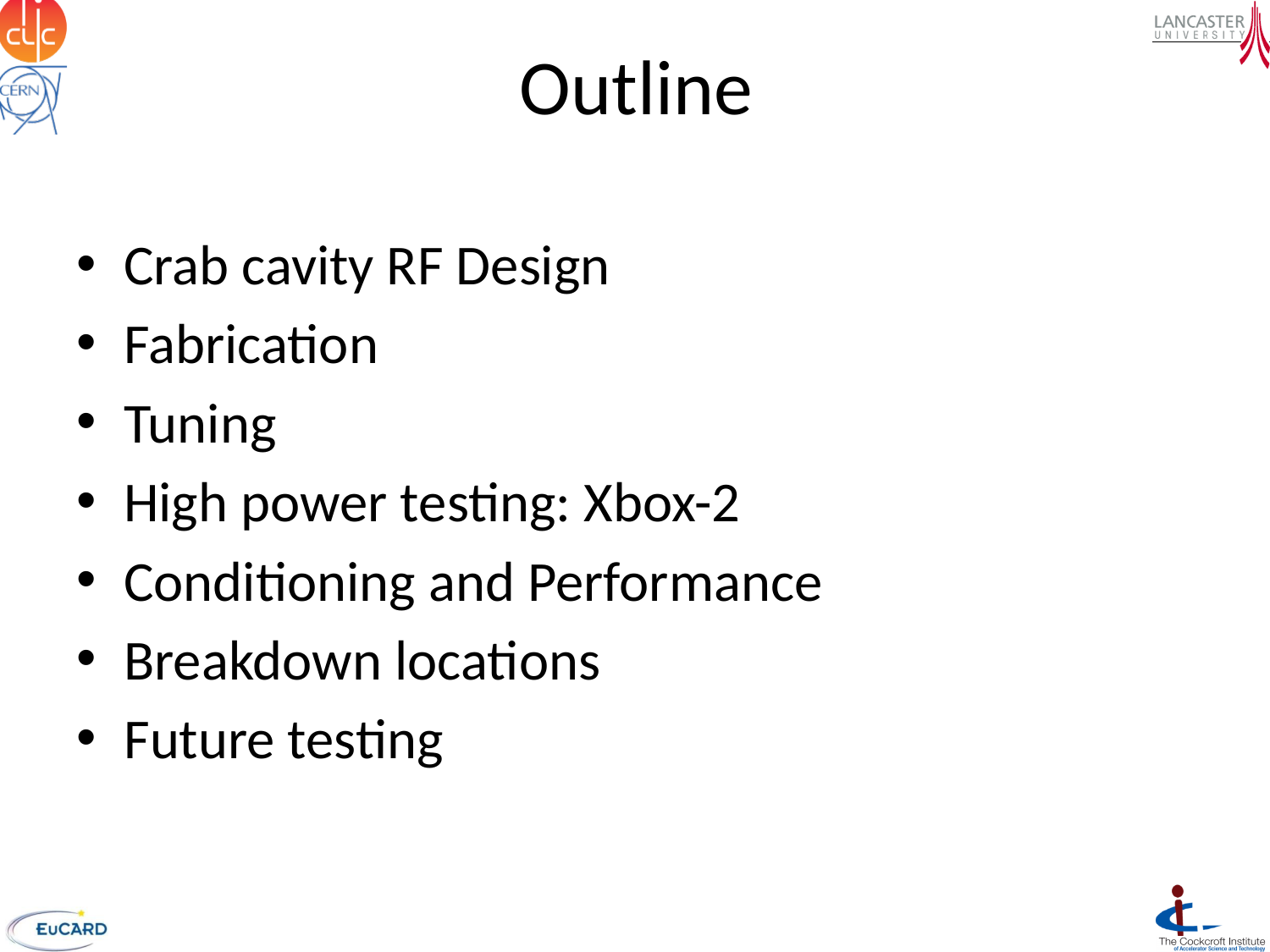

# Outline
Crab cavity RF Design
Fabrication
Tuning
High power testing: Xbox-2
Conditioning and Performance
Breakdown locations
Future testing